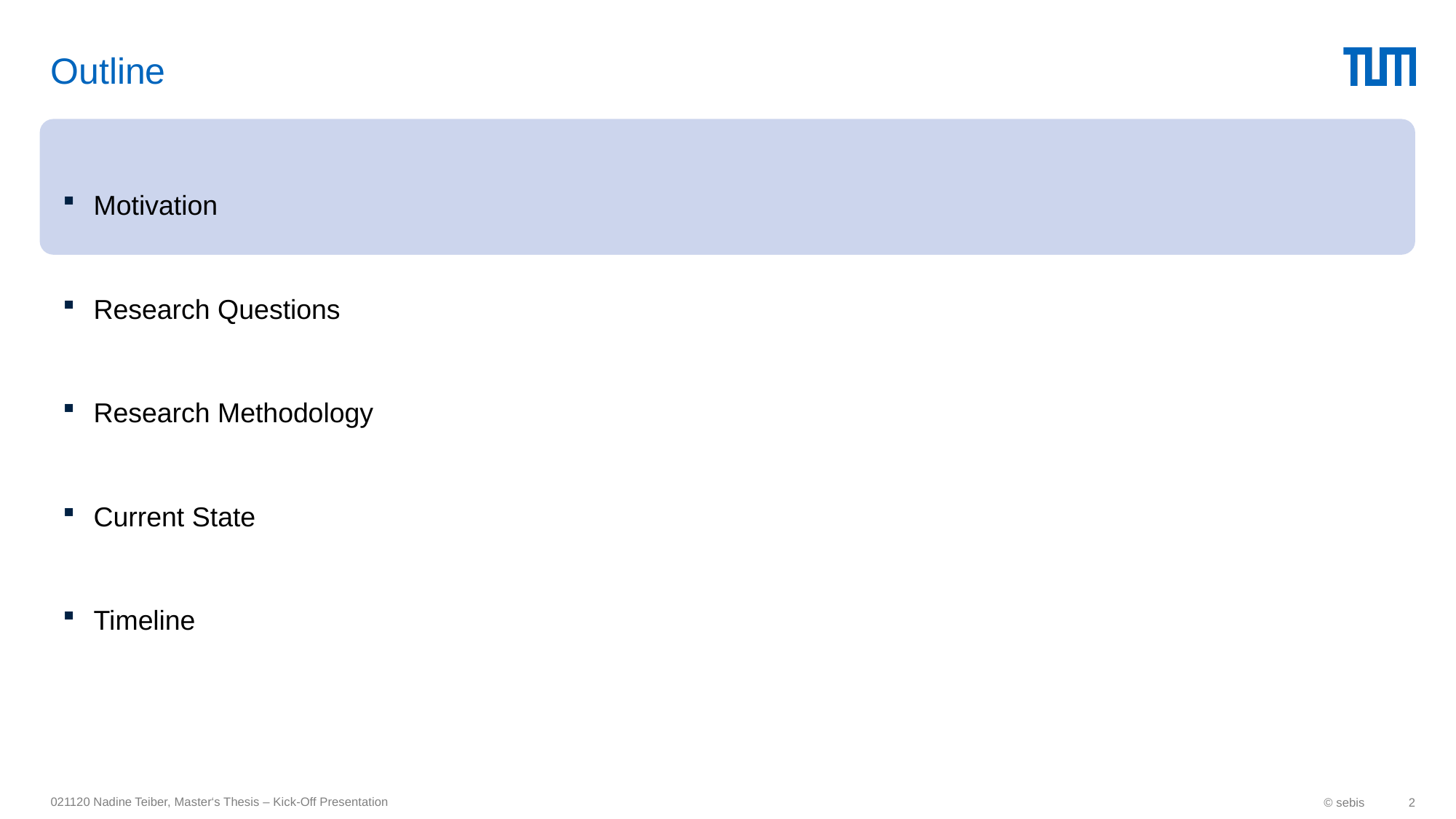

# Outline
Motivation
Research Questions
Research Methodology
Current State
Timeline

021120 Nadine Teiber, Master‘s Thesis – Kick-Off Presentation
© sebis
2